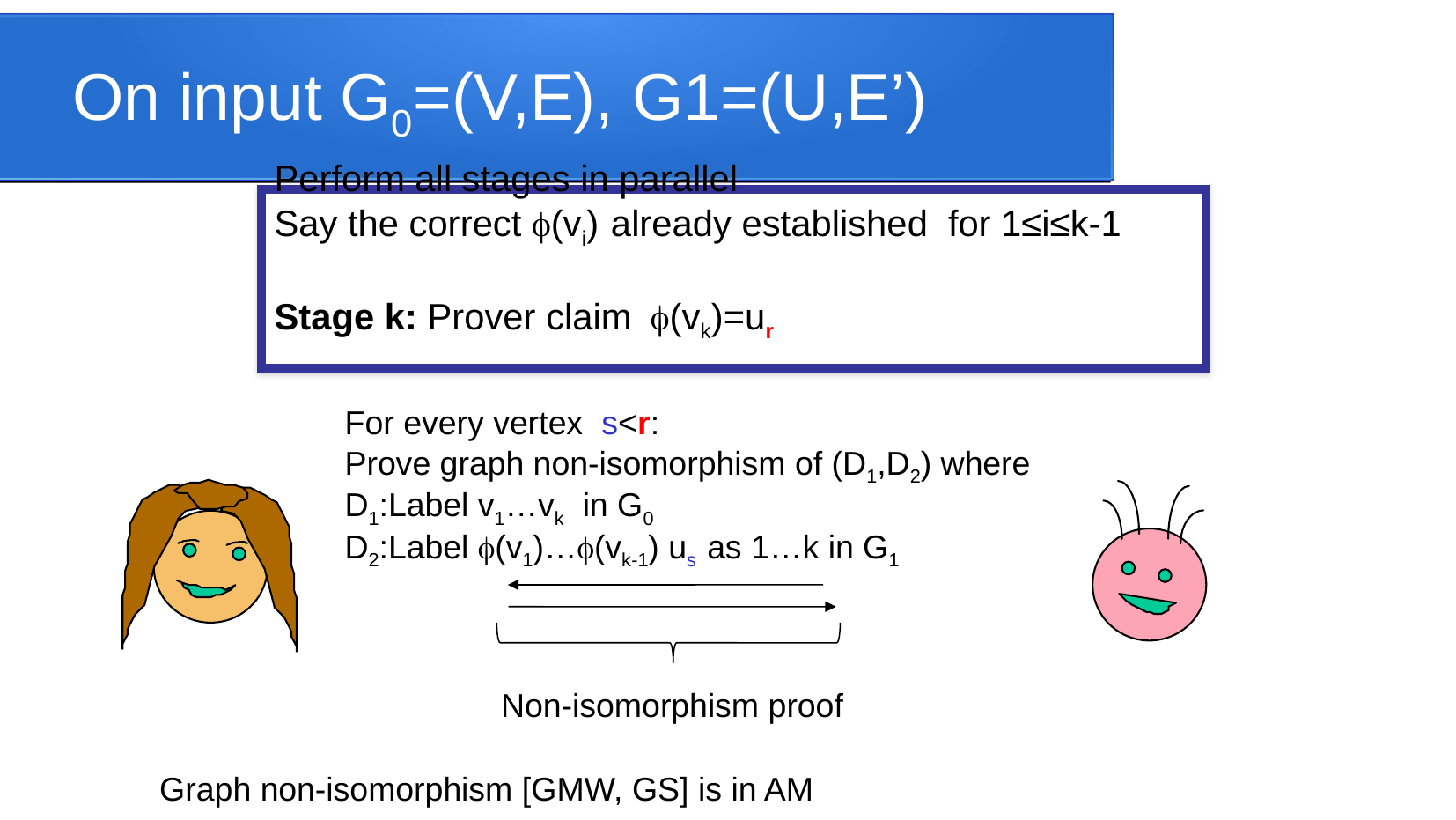

# On input G0=(V,E), G1=(U,E’)

Perform all stages in parallel
Say the correct φ(vi)  already established  for 1≤i≤k-1

Stage k: Prover claim φ(vk)=ur

For every vertex  s<r:
Prove graph non-isomorphism of (D1,D2) where
D1:Label v1…vk  in G0
D2:Label φ(v1)…φ(vk-1) us  as 1…k in G1

Non-isomorphism proof
Graph non-isomorphism [GMW, GS] is in AM